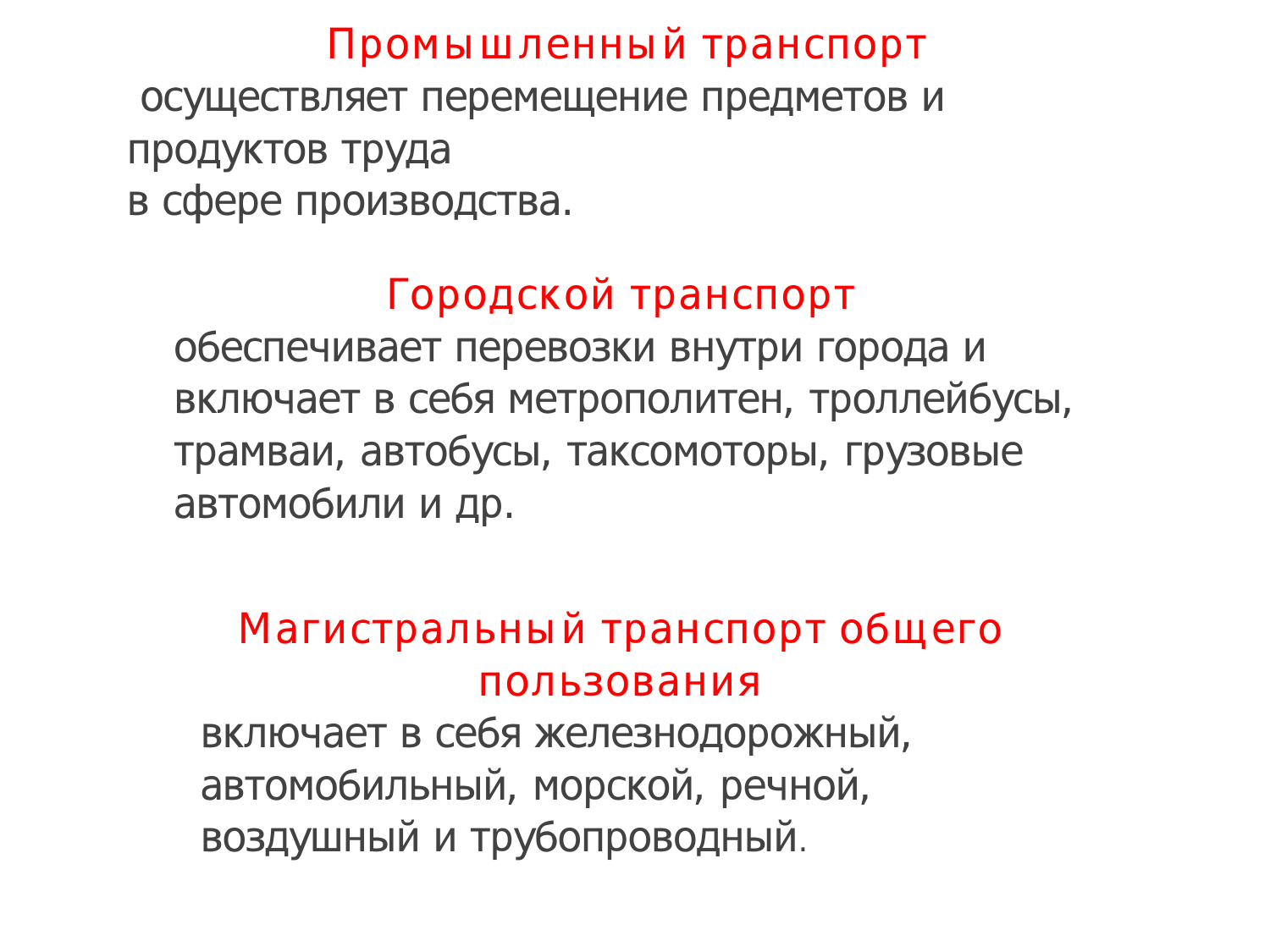

Промышленный транспорт
 осуществляет перемещение предметов и
продуктов труда
в сфере производства.
Городской транспорт
обеспечивает перевозки внутри города и
включает в себя метрополитен, троллейбусы,
трамваи, автобусы, таксомоторы, грузовые
автомобили и др.
Магистральный транспорт общего
пользования
включает в себя железнодорожный,
автомобильный, морской, речной,
воздушный и трубопроводный.